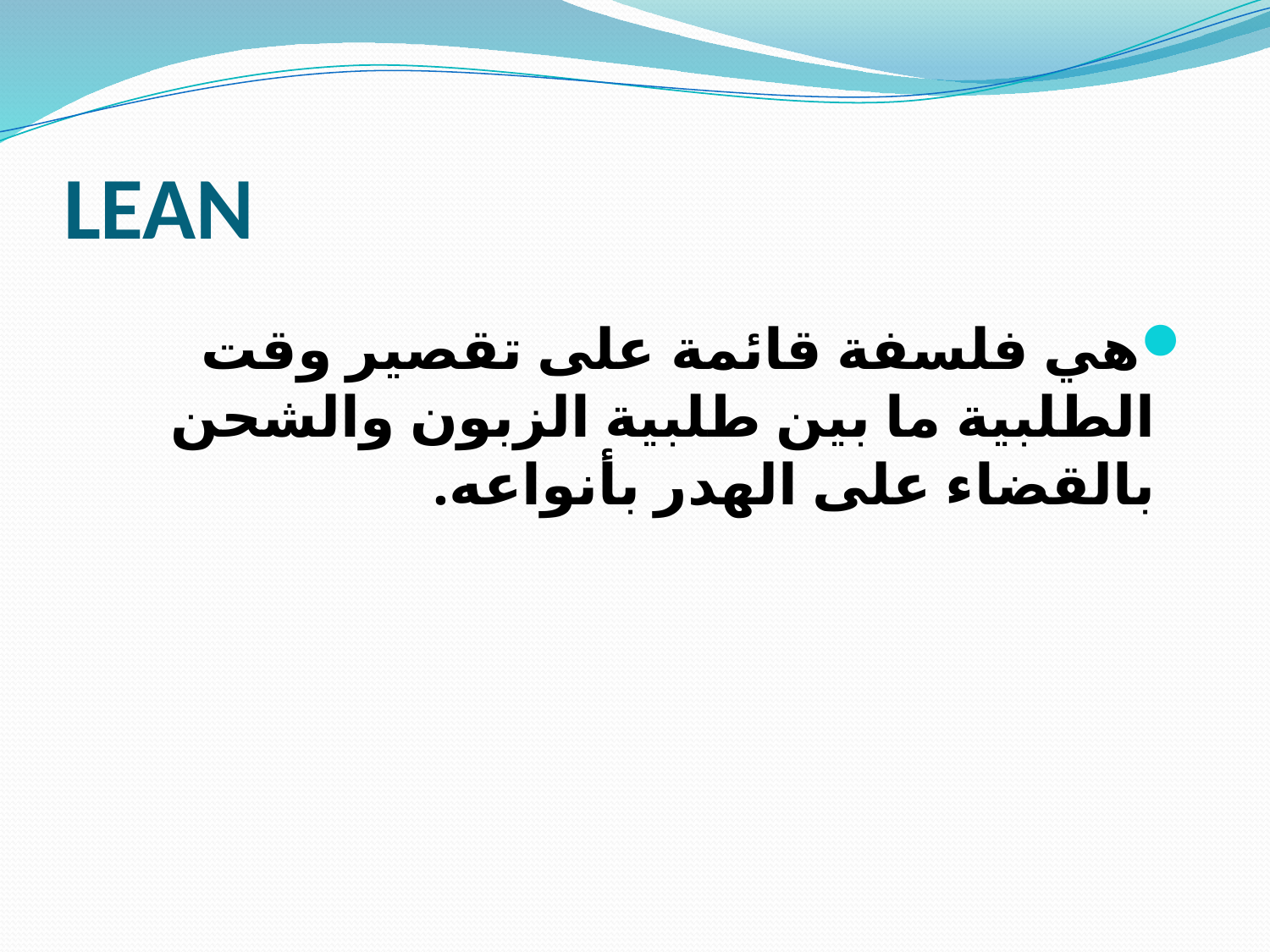

# LEAN
هي فلسفة قائمة على تقصير وقت الطلبية ما بين طلبية الزبون والشحن بالقضاء على الهدر بأنواعه.